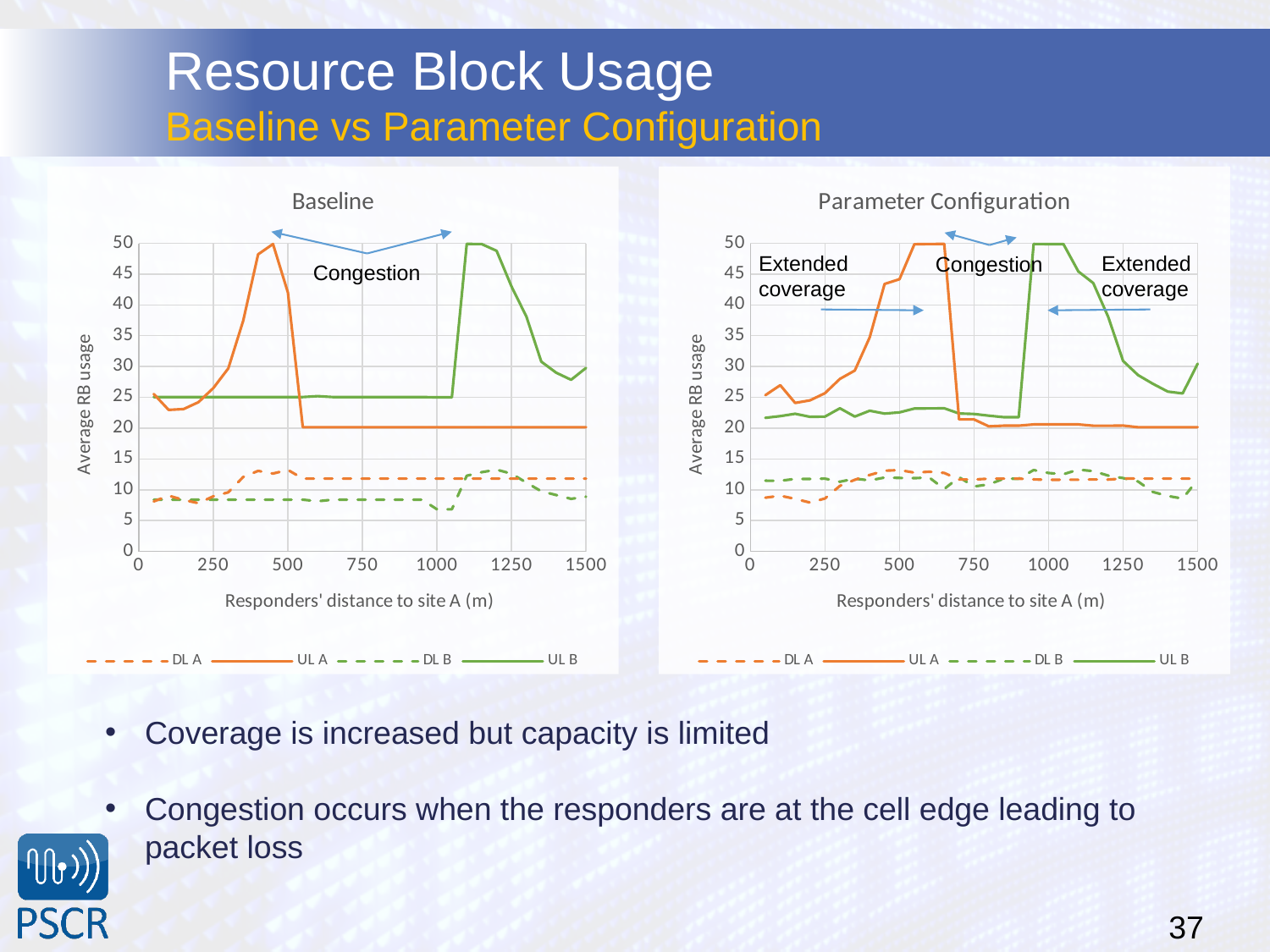

# Resource Block Usage Baseline vs Parameter Configuration

### Chart: Baseline

| Category | DL A | UL A | DL B | UL B |
|---|---|---|---|---|

### Chart: Parameter Configuration

| Category | DL A | UL A | DL B | UL B |
|---|---|---|---|---|
Congestion
Congestion
Extended coverage
Extended coverage
Coverage is increased but capacity is limited

Congestion occurs when the responders are at the cell edge leading to packet loss